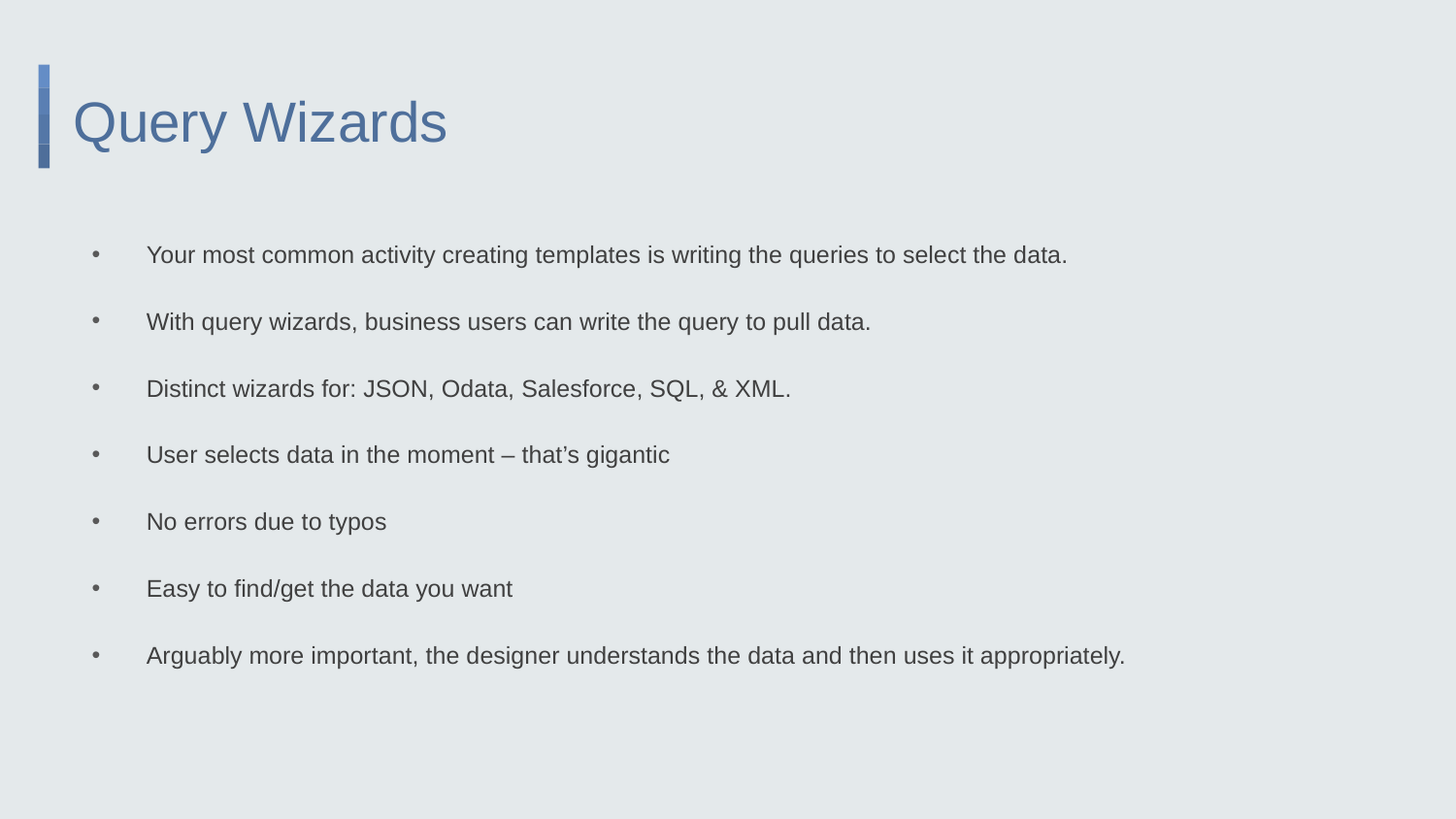

# Query Wizards
Your most common activity creating templates is writing the queries to select the data.

With query wizards, business users can write the query to pull data.

Distinct wizards for: JSON, Odata, Salesforce, SQL, & XML.

User selects data in the moment – that’s gigantic

No errors due to typos

Easy to find/get the data you want

Arguably more important, the designer understands the data and then uses it appropriately.